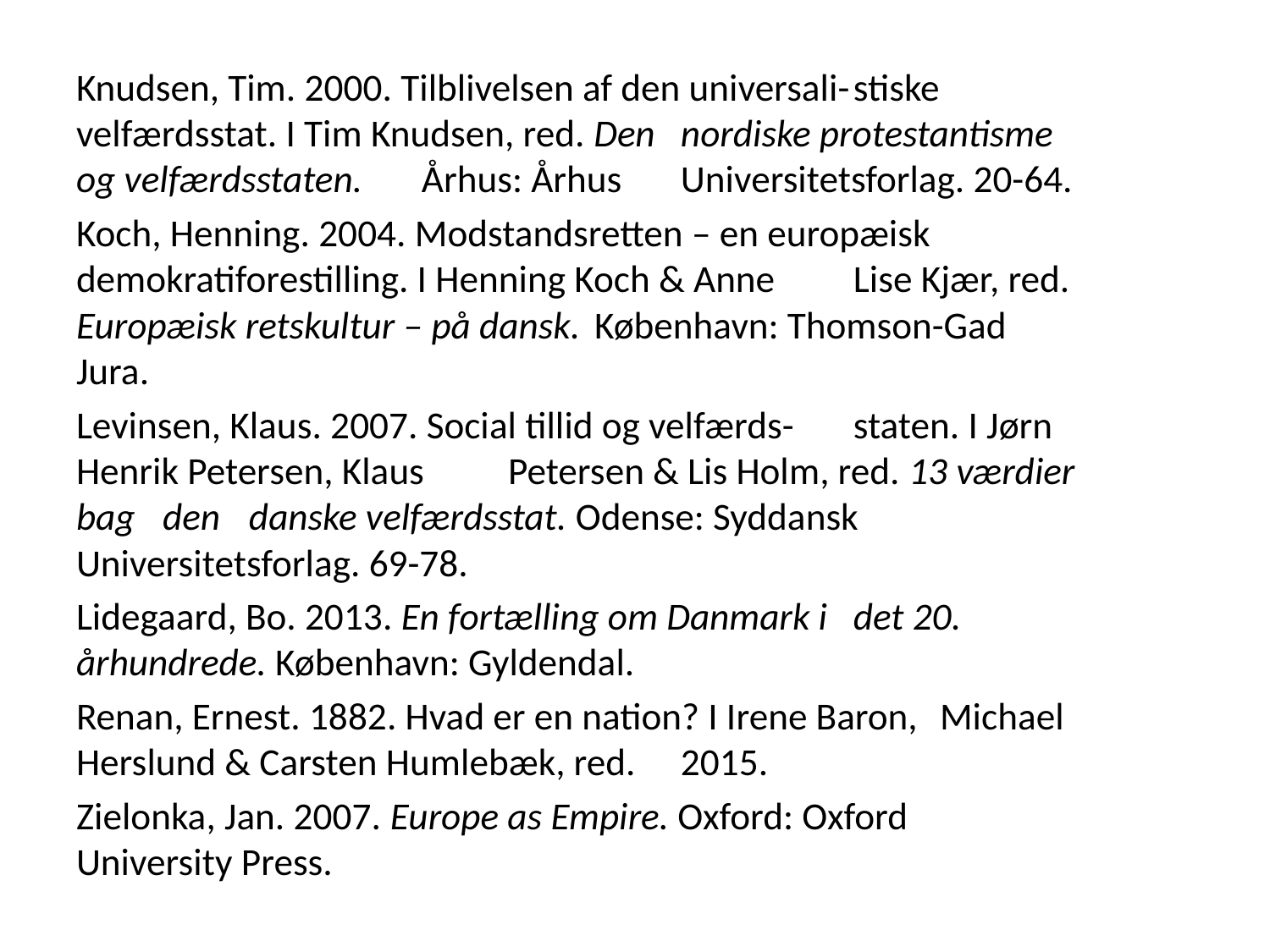

#
Knudsen, Tim. 2000. Tilblivelsen af den universali-	stiske 	velfærdsstat. I Tim Knudsen, red. Den 	nordiske protestantisme og velfærdsstaten. 	Århus: Århus 	Universitetsforlag. 20-64.
Koch, Henning. 2004. Modstandsretten – en europæisk 	demokratiforestilling. I Henning Koch & Anne 	Lise Kjær, red. Europæisk retskultur – på dansk. 	København: Thomson-Gad Jura.
Levinsen, Klaus. 2007. Social tillid og velfærds-	staten. I Jørn Henrik Petersen, Klaus 	Petersen & Lis Holm, red. 13 værdier bag 	den 	danske velfærdsstat. Odense: Syddansk 	Universitetsforlag. 69-78.
Lidegaard, Bo. 2013. En fortælling om Danmark i 	det 20. århundrede. København: Gyldendal.
Renan, Ernest. 1882. Hvad er en nation? I Irene Baron, 	Michael Herslund & Carsten Humlebæk, red. 	2015.
Zielonka, Jan. 2007. Europe as Empire. Oxford: Oxford 	University Press.